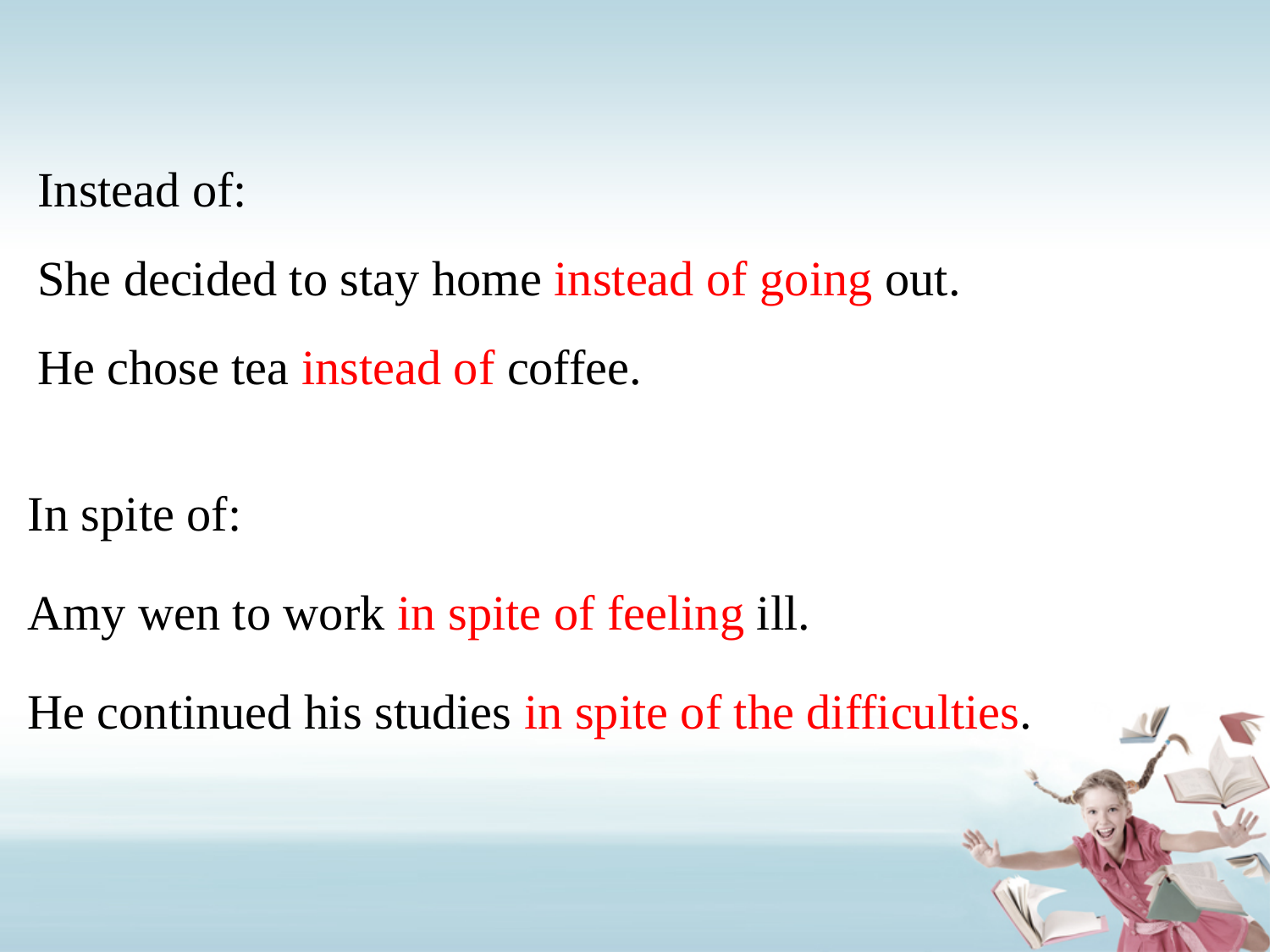

# Instead of: She decided to stay home instead of going out. He chose tea instead of coffee.
In spite of:
Amy wen to work in spite of feeling ill.
He continued his studies in spite of the difficulties.